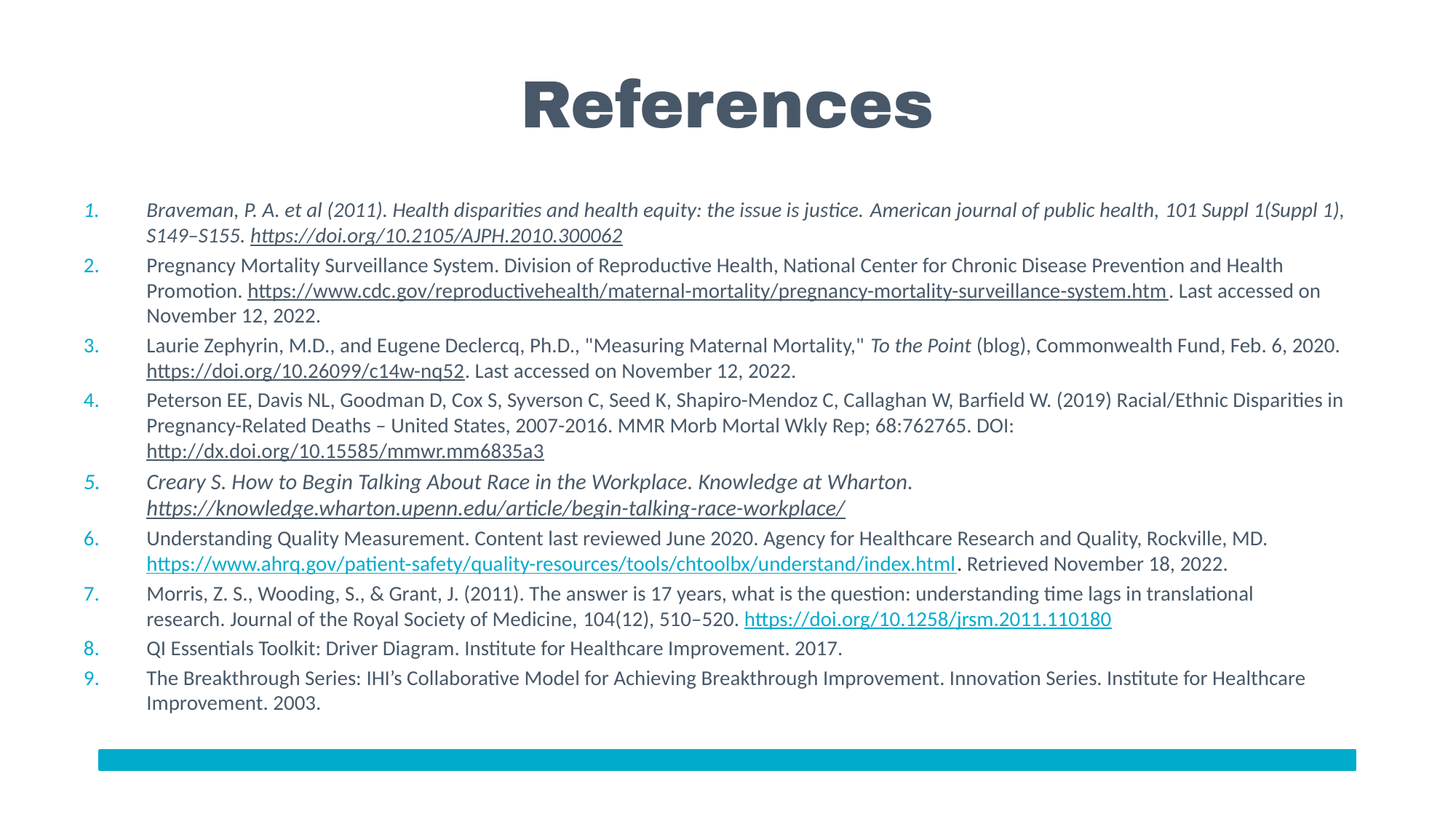

# References
Braveman, P. A. et al (2011). Health disparities and health equity: the issue is justice. American journal of public health, 101 Suppl 1(Suppl 1), S149–S155. https://doi.org/10.2105/AJPH.2010.300062
Pregnancy Mortality Surveillance System. Division of Reproductive Health, National Center for Chronic Disease Prevention and Health Promotion. https://www.cdc.gov/reproductivehealth/maternal-mortality/pregnancy-mortality-surveillance-system.htm. Last accessed on November 12, 2022.
Laurie Zephyrin, M.D., and Eugene Declercq, Ph.D., "Measuring Maternal Mortality," To the Point (blog), Commonwealth Fund, Feb. 6, 2020. https://doi.org/10.26099/c14w-nq52. Last accessed on November 12, 2022.
Peterson EE, Davis NL, Goodman D, Cox S, Syverson C, Seed K, Shapiro-Mendoz C, Callaghan W, Barfield W. (2019) Racial/Ethnic Disparities in Pregnancy-Related Deaths – United States, 2007-2016. MMR Morb Mortal Wkly Rep; 68:762765. DOI: http://dx.doi.org/10.15585/mmwr.mm6835a3
Creary S. How to Begin Talking About Race in the Workplace. Knowledge at Wharton. https://knowledge.wharton.upenn.edu/article/begin-talking-race-workplace/
Understanding Quality Measurement. Content last reviewed June 2020. Agency for Healthcare Research and Quality, Rockville, MD.
https://www.ahrq.gov/patient-safety/quality-resources/tools/chtoolbx/understand/index.html. Retrieved November 18, 2022.
Morris, Z. S., Wooding, S., & Grant, J. (2011). The answer is 17 years, what is the question: understanding time lags in translational research. Journal of the Royal Society of Medicine, 104(12), 510–520. https://doi.org/10.1258/jrsm.2011.110180
QI Essentials Toolkit: Driver Diagram. Institute for Healthcare Improvement. 2017.
The Breakthrough Series: IHI’s Collaborative Model for Achieving Breakthrough Improvement. Innovation Series. Institute for Healthcare Improvement. 2003.